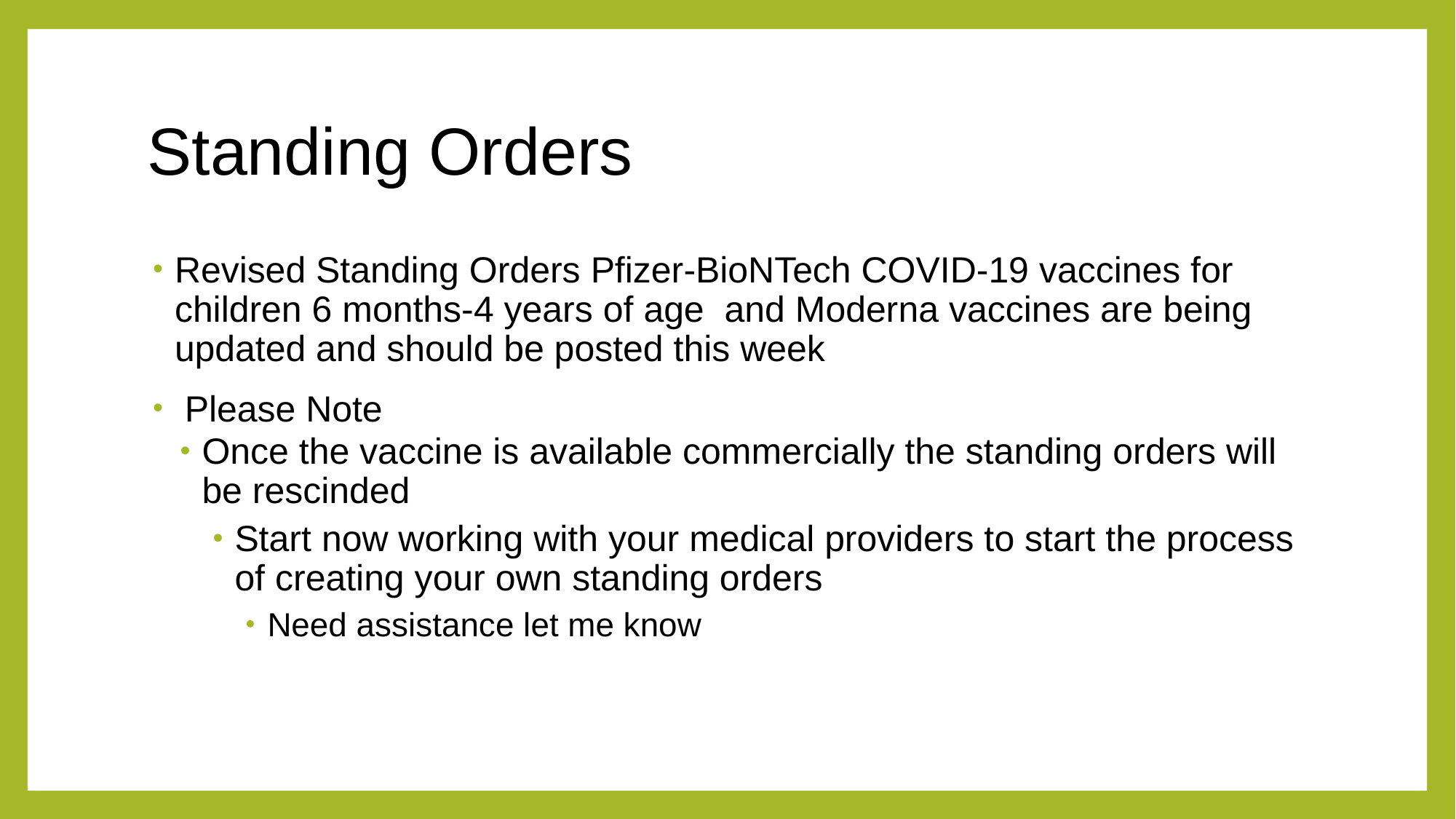

# Standing Orders
Revised Standing Orders Pfizer-BioNTech COVID-19 vaccines for children 6 months-4 years of age  and Moderna vaccines are being updated and should be posted this week
 Please Note
Once the vaccine is available commercially the standing orders will be rescinded
Start now working with your medical providers to start the process of creating your own standing orders
Need assistance let me know